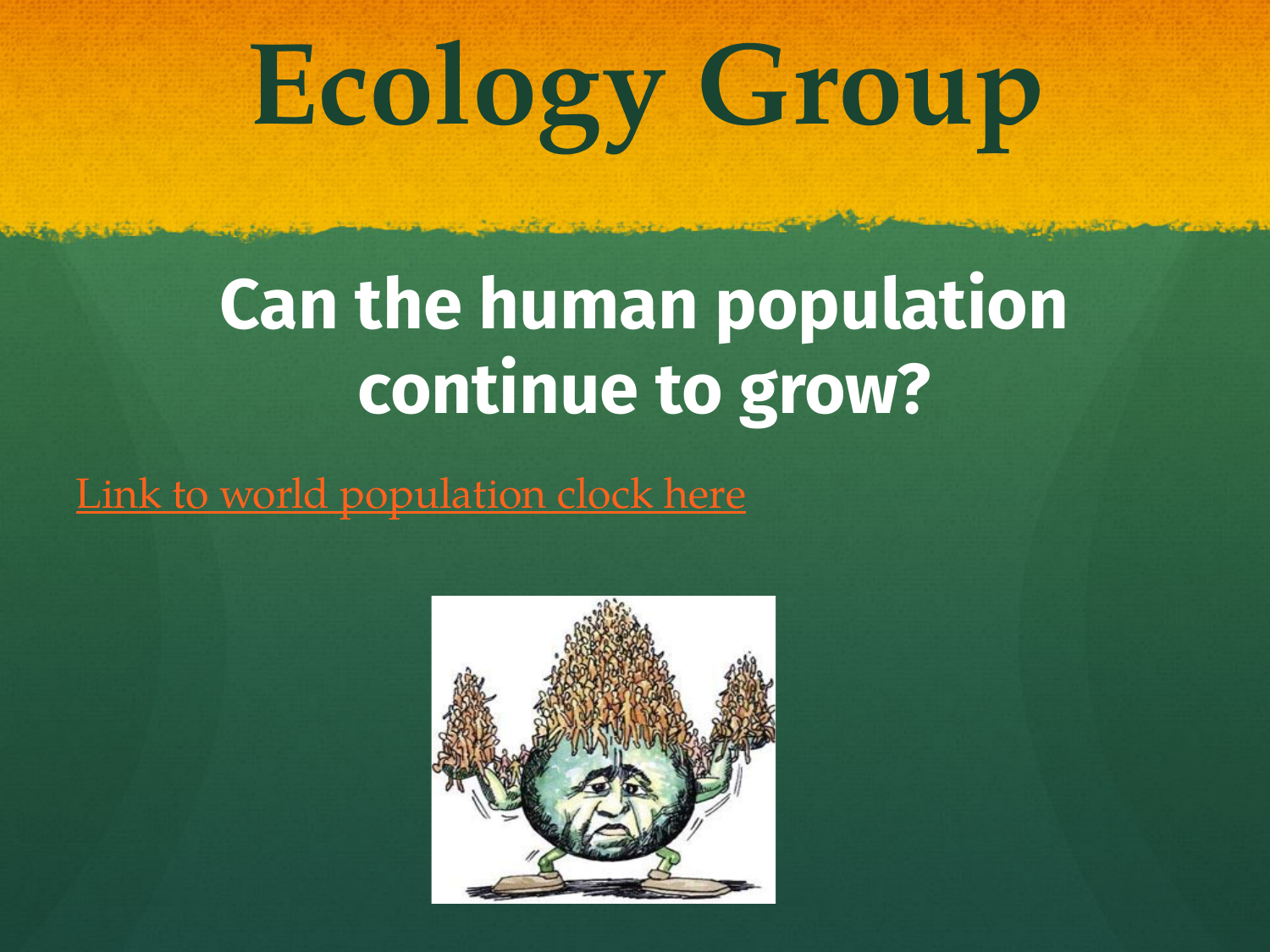

Ecology Group
# Can the human population continue to grow?
Link to world population clock here